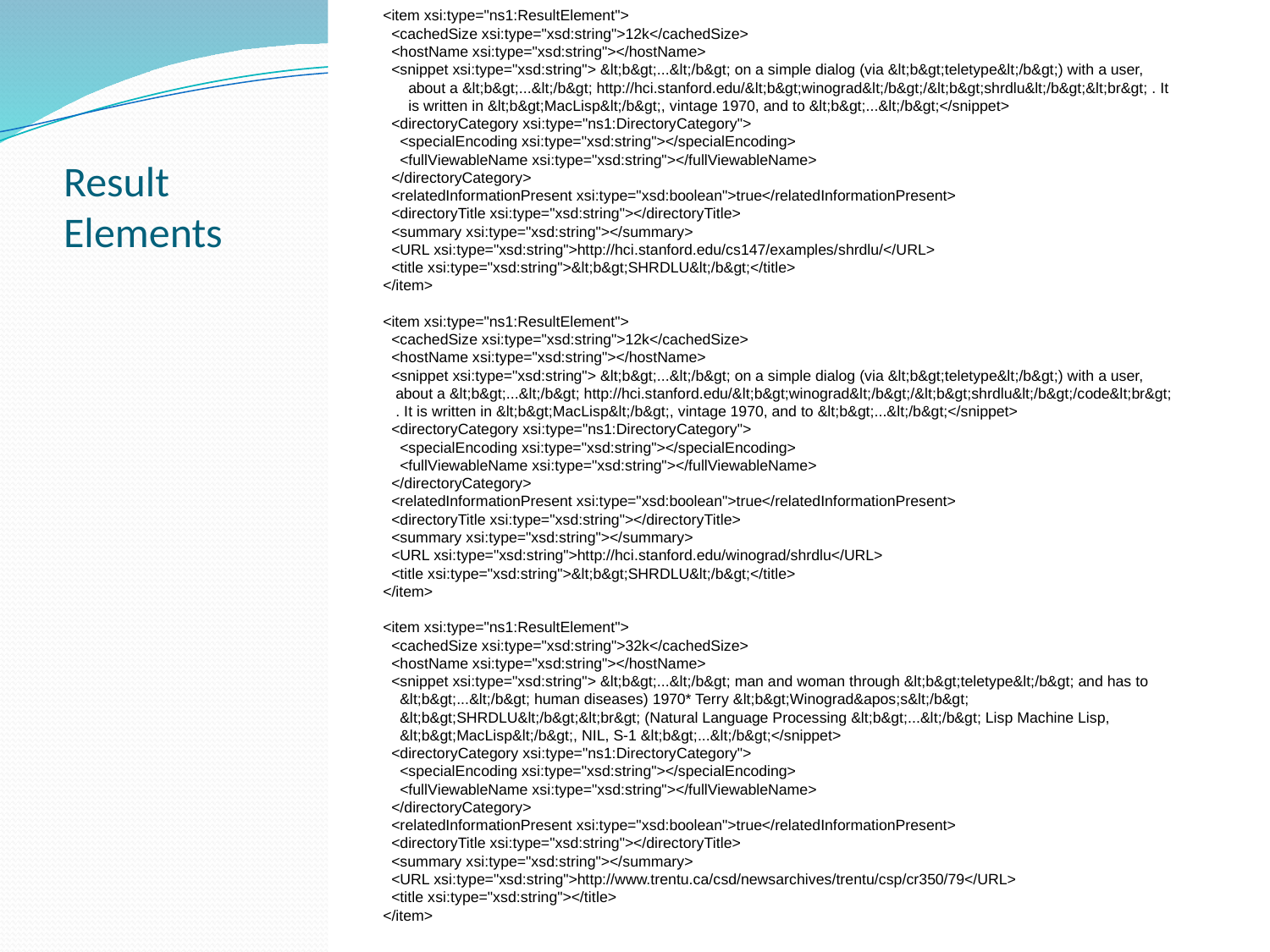

<item xsi:type="ns1:ResultElement">
            <cachedSize xsi:type="xsd:string">12k</cachedSize>
            <hostName xsi:type="xsd:string"></hostName>
            <snippet xsi:type="xsd:string"> &lt;b&gt;...&lt;/b&gt; on a simple dialog (via &lt;b&gt;teletype&lt;/b&gt;) with a user,
                about a &lt;b&gt;...&lt;/b&gt; http://hci.stanford.edu/&lt;b&gt;winograd&lt;/b&gt;/&lt;b&gt;shrdlu&lt;/b&gt;&lt;br&gt; . It
                is written in &lt;b&gt;MacLisp&lt;/b&gt;, vintage 1970, and to &lt;b&gt;...&lt;/b&gt;</snippet>
            <directoryCategory xsi:type="ns1:DirectoryCategory">
              <specialEncoding xsi:type="xsd:string"></specialEncoding>
              <fullViewableName xsi:type="xsd:string"></fullViewableName>
            </directoryCategory>
            <relatedInformationPresent xsi:type="xsd:boolean">true</relatedInformationPresent>
            <directoryTitle xsi:type="xsd:string"></directoryTitle>
            <summary xsi:type="xsd:string"></summary>
            <URL xsi:type="xsd:string">http://hci.stanford.edu/cs147/examples/shrdlu/</URL>
            <title xsi:type="xsd:string">&lt;b&gt;SHRDLU&lt;/b&gt;</title>
          </item>

          <item xsi:type="ns1:ResultElement">
            <cachedSize xsi:type="xsd:string">12k</cachedSize>
            <hostName xsi:type="xsd:string"></hostName>
            <snippet xsi:type="xsd:string"> &lt;b&gt;...&lt;/b&gt; on a simple dialog (via &lt;b&gt;teletype&lt;/b&gt;) with a user,
             about a &lt;b&gt;...&lt;/b&gt; http://hci.stanford.edu/&lt;b&gt;winograd&lt;/b&gt;/&lt;b&gt;shrdlu&lt;/b&gt;/code&lt;br&gt;
             . It is written in &lt;b&gt;MacLisp&lt;/b&gt;, vintage 1970, and to &lt;b&gt;...&lt;/b&gt;</snippet>
            <directoryCategory xsi:type="ns1:DirectoryCategory">
              <specialEncoding xsi:type="xsd:string"></specialEncoding>
              <fullViewableName xsi:type="xsd:string"></fullViewableName>
            </directoryCategory>
            <relatedInformationPresent xsi:type="xsd:boolean">true</relatedInformationPresent>
            <directoryTitle xsi:type="xsd:string"></directoryTitle>
            <summary xsi:type="xsd:string"></summary>
            <URL xsi:type="xsd:string">http://hci.stanford.edu/winograd/shrdlu</URL>
            <title xsi:type="xsd:string">&lt;b&gt;SHRDLU&lt;/b&gt;</title>
          </item>

          <item xsi:type="ns1:ResultElement">
            <cachedSize xsi:type="xsd:string">32k</cachedSize>
            <hostName xsi:type="xsd:string"></hostName>
            <snippet xsi:type="xsd:string"> &lt;b&gt;...&lt;/b&gt; man and woman through &lt;b&gt;teletype&lt;/b&gt; and has to
              &lt;b&gt;...&lt;/b&gt; human diseases) 1970* Terry &lt;b&gt;Winograd&apos;s&lt;/b&gt;
              &lt;b&gt;SHRDLU&lt;/b&gt;&lt;br&gt; (Natural Language Processing &lt;b&gt;...&lt;/b&gt; Lisp Machine Lisp,
              &lt;b&gt;MacLisp&lt;/b&gt;, NIL, S-1 &lt;b&gt;...&lt;/b&gt;</snippet>
            <directoryCategory xsi:type="ns1:DirectoryCategory">
              <specialEncoding xsi:type="xsd:string"></specialEncoding>
              <fullViewableName xsi:type="xsd:string"></fullViewableName>
            </directoryCategory>
            <relatedInformationPresent xsi:type="xsd:boolean">true</relatedInformationPresent>
            <directoryTitle xsi:type="xsd:string"></directoryTitle>
            <summary xsi:type="xsd:string"></summary>
            <URL xsi:type="xsd:string">http://www.trentu.ca/csd/newsarchives/trentu/csp/cr350/79</URL>
            <title xsi:type="xsd:string"></title>
          </item>
# Result Elements